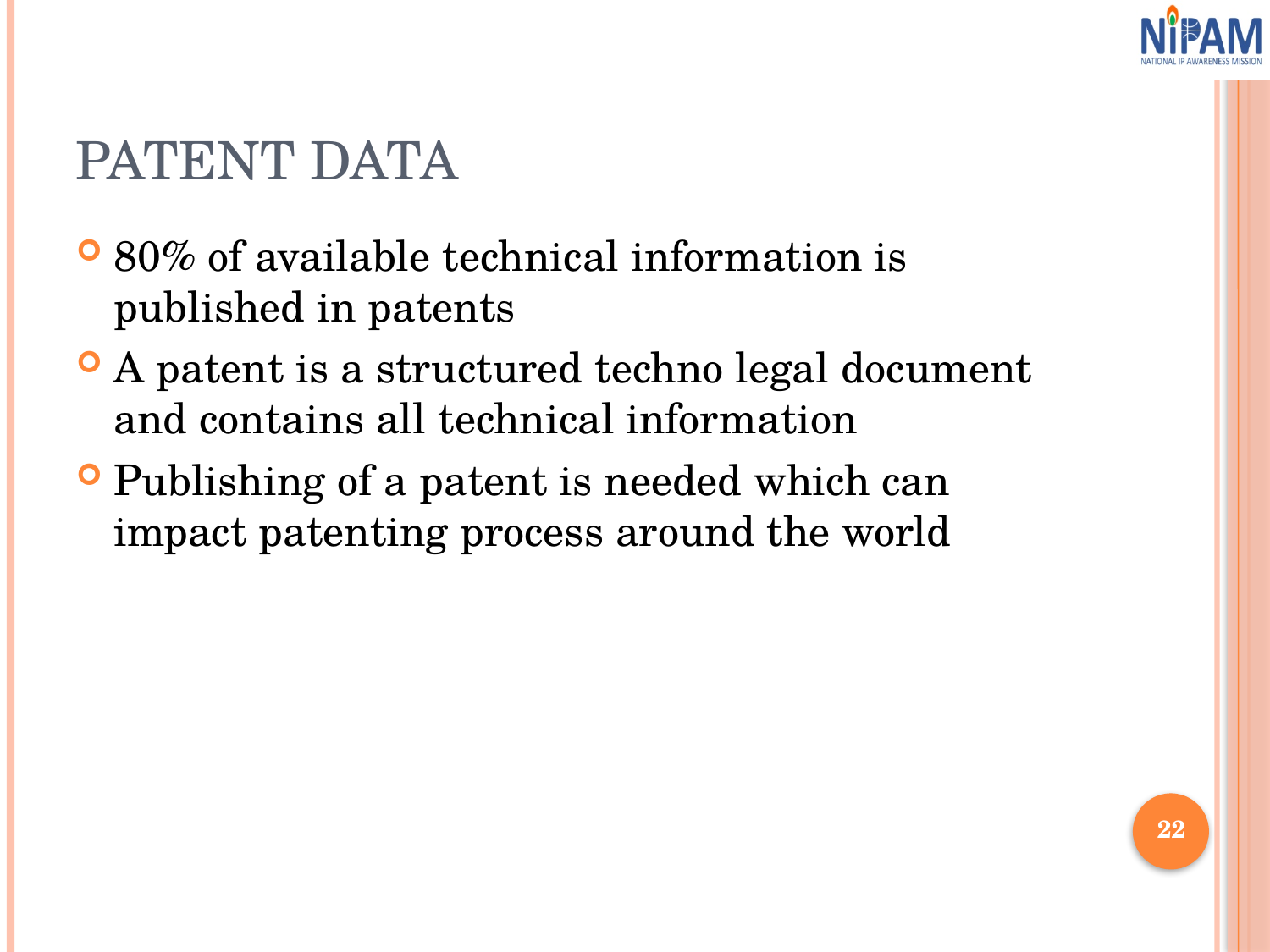

# PATENT DATA
80% of available technical information is published in patents
A patent is a structured techno legal document and contains all technical information
Publishing of a patent is needed which can impact patenting process around the world
22